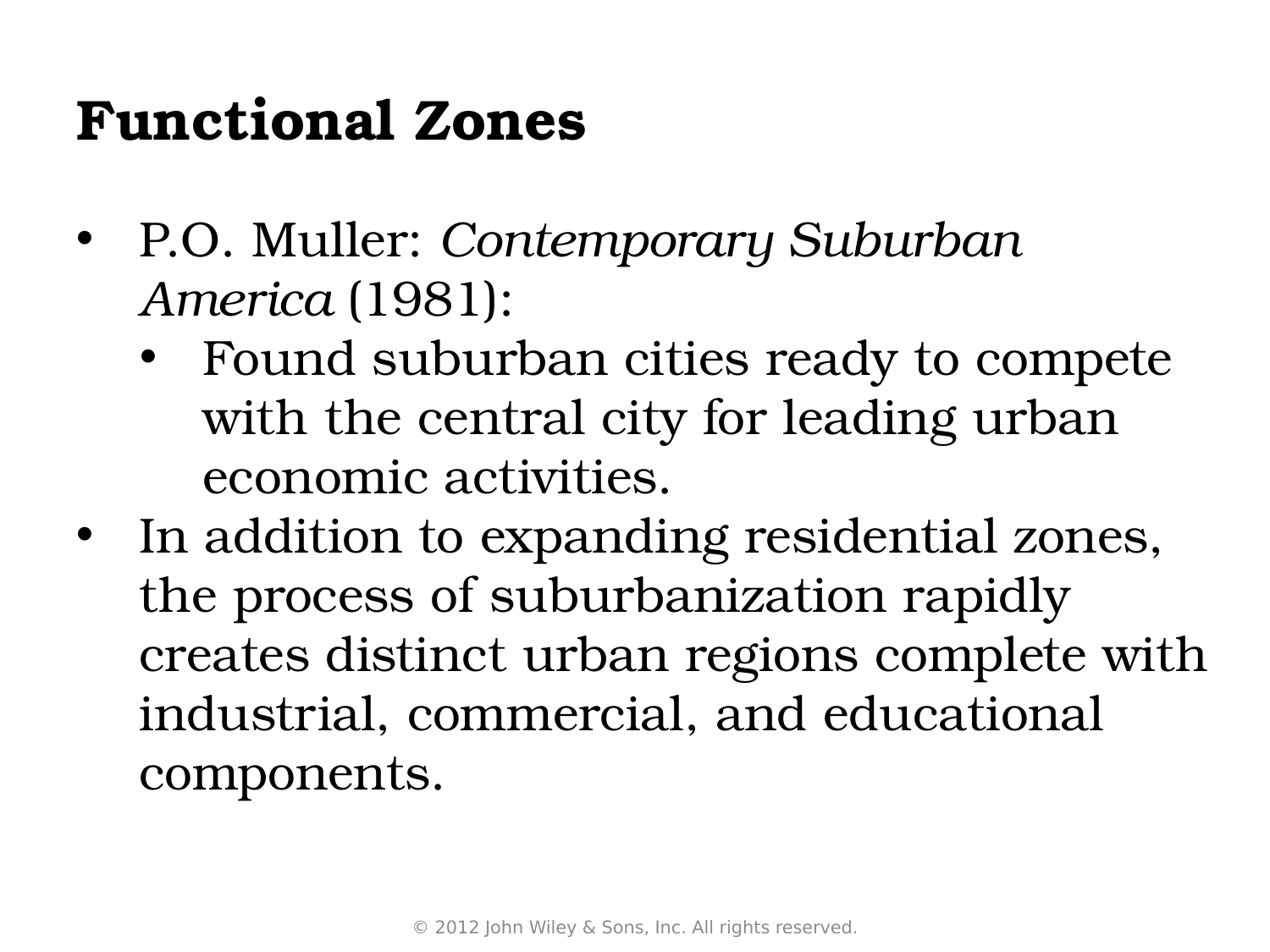

# Functional Zones
P.O. Muller: Contemporary Suburban America (1981):
Found suburban cities ready to compete with the central city for leading urban economic activities.
In addition to expanding residential zones, the process of suburbanization rapidly creates distinct urban regions complete with industrial, commercial, and educational components.

© 2012 John Wiley & Sons, Inc. All rights reserved.